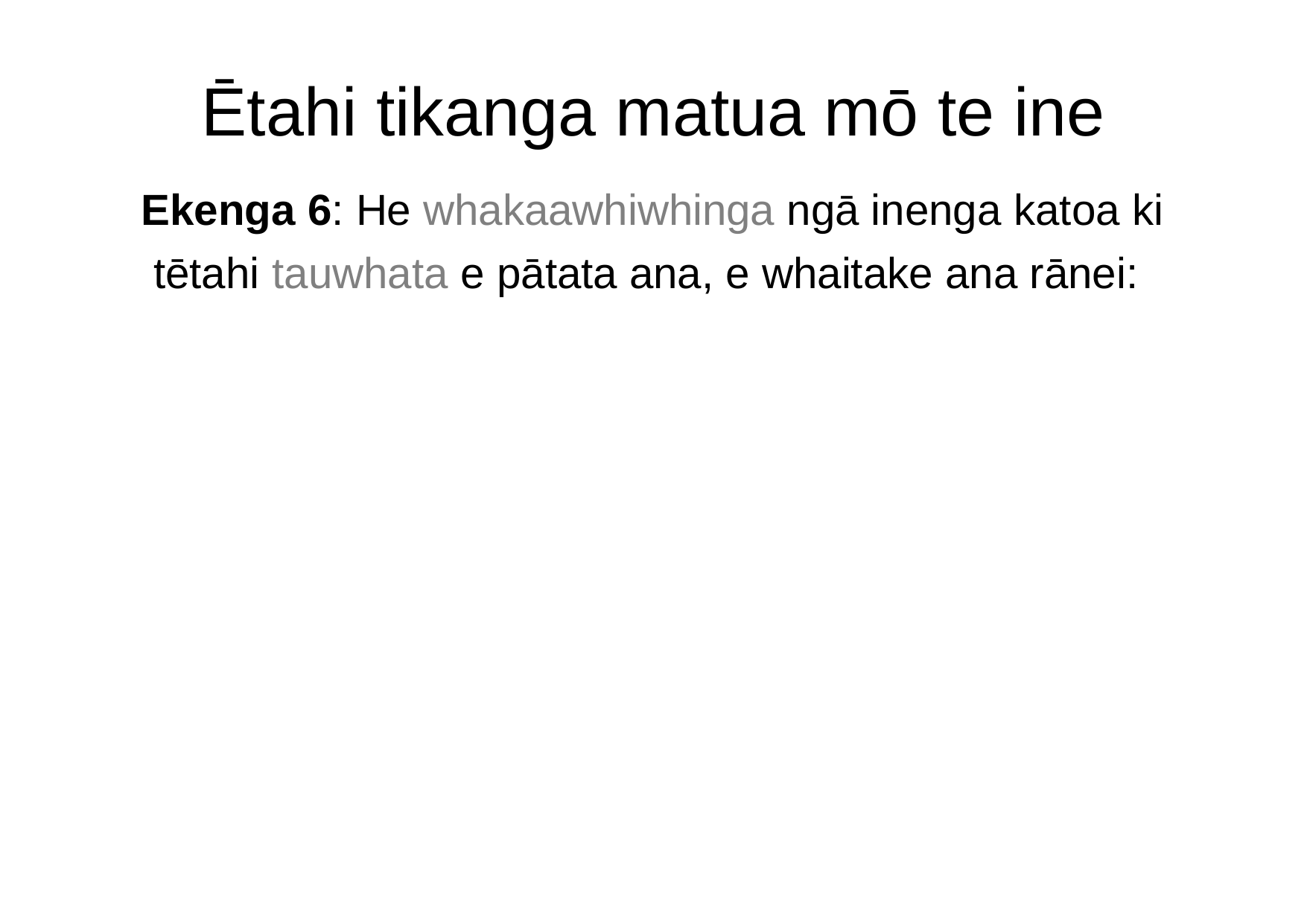

# Ētahi tikanga matua mō te ine
Ekenga 6: He whakaawhiwhinga ngā inenga katoa ki  tētahi tauwhata e pātata ana, e whaitake ana rānei: